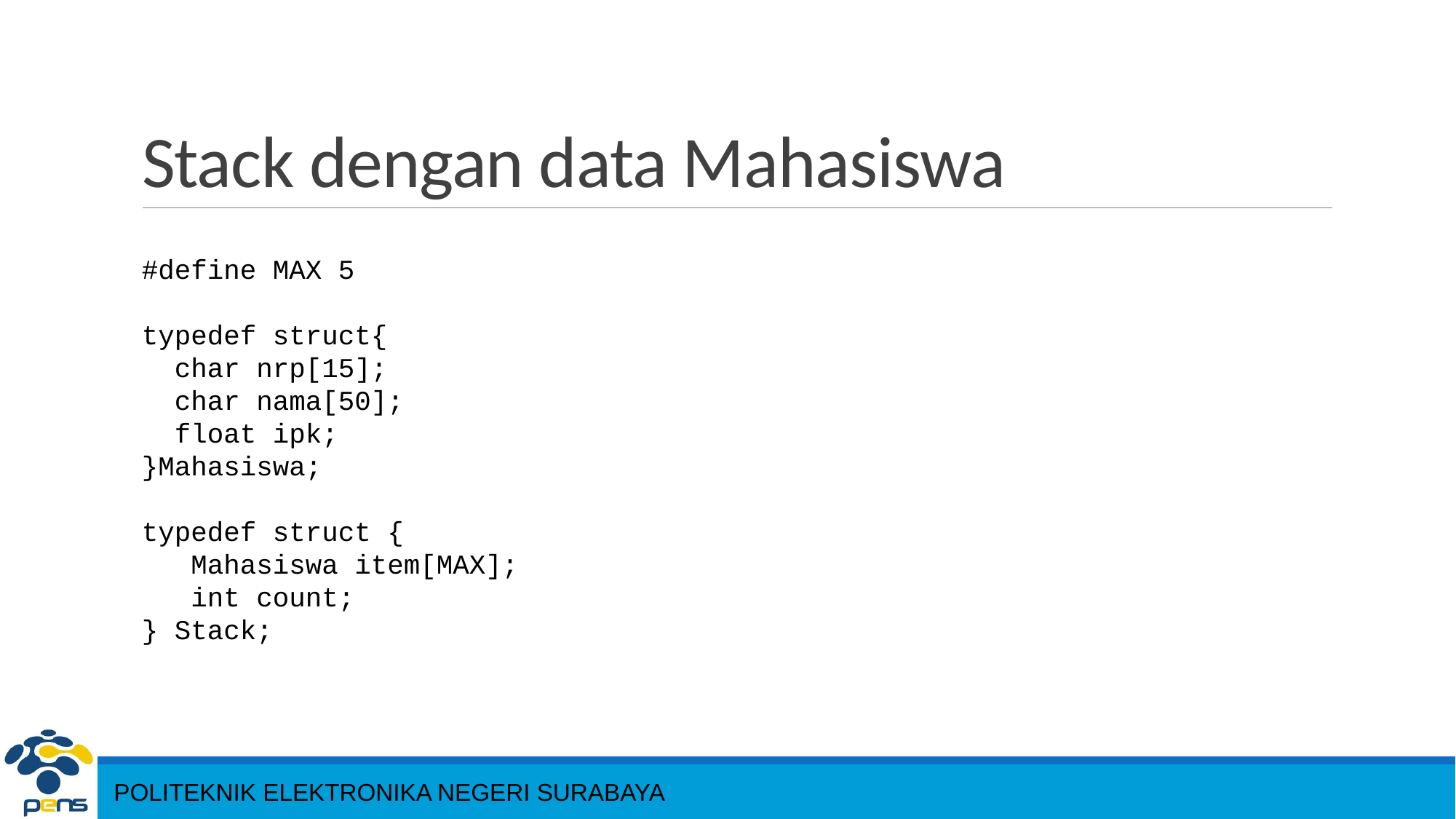

# Stack dengan data Mahasiswa
#define MAX 5

typedef struct{
  char nrp[15];
  char nama[50];
  float ipk;
}Mahasiswa;

typedef struct {
   Mahasiswa item[MAX];
   int count;
} Stack;